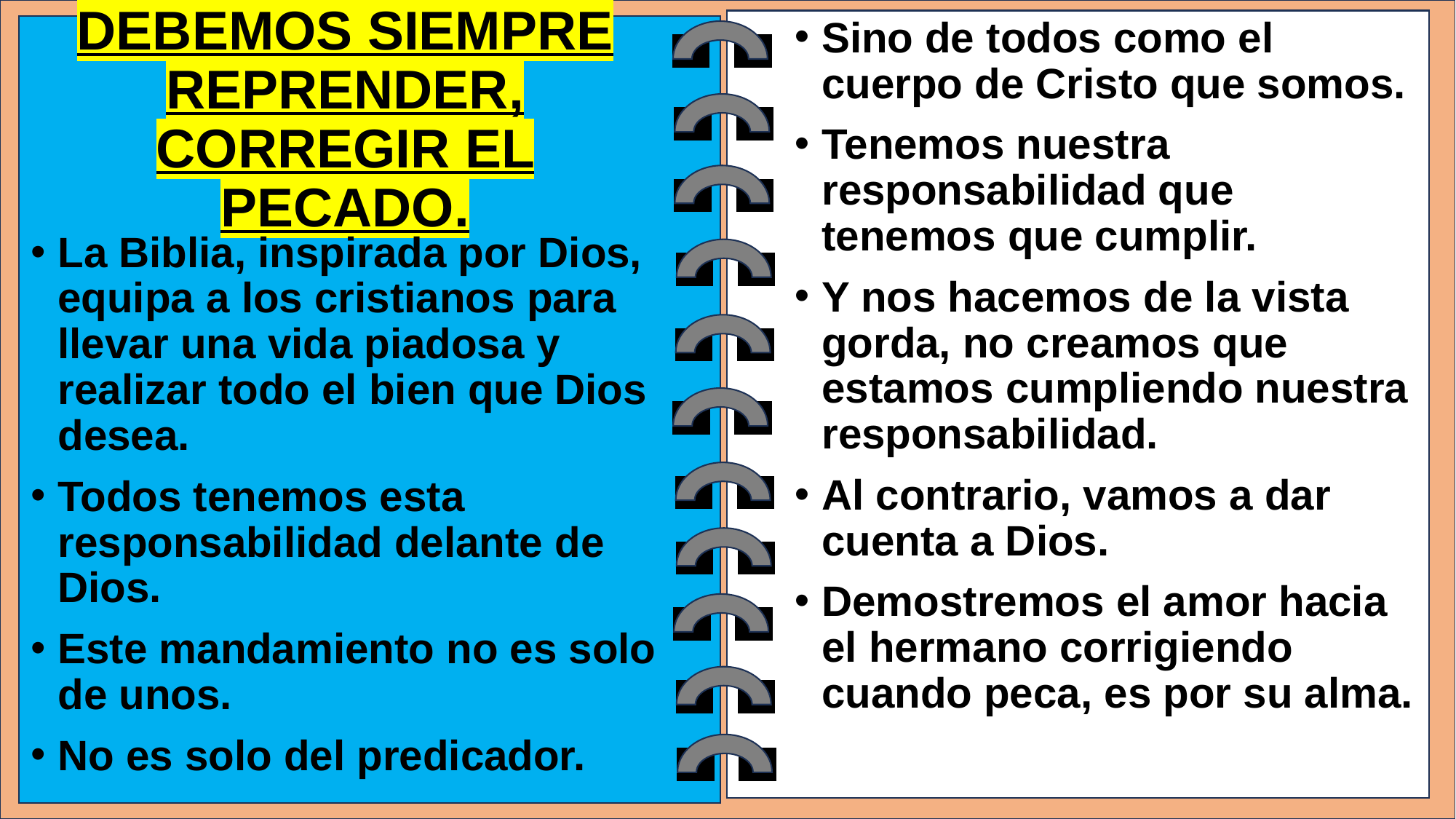

Sino de todos como el cuerpo de Cristo que somos.
Tenemos nuestra responsabilidad que tenemos que cumplir.
Y nos hacemos de la vista gorda, no creamos que estamos cumpliendo nuestra responsabilidad.
Al contrario, vamos a dar cuenta a Dios.
Demostremos el amor hacia el hermano corrigiendo cuando peca, es por su alma.

# DEBEMOS SIEMPRE REPRENDER, CORREGIR EL PECADO.

La Biblia, inspirada por Dios, equipa a los cristianos para llevar una vida piadosa y realizar todo el bien que Dios desea.
Todos tenemos esta responsabilidad delante de Dios.
Este mandamiento no es solo de unos.
No es solo del predicador.